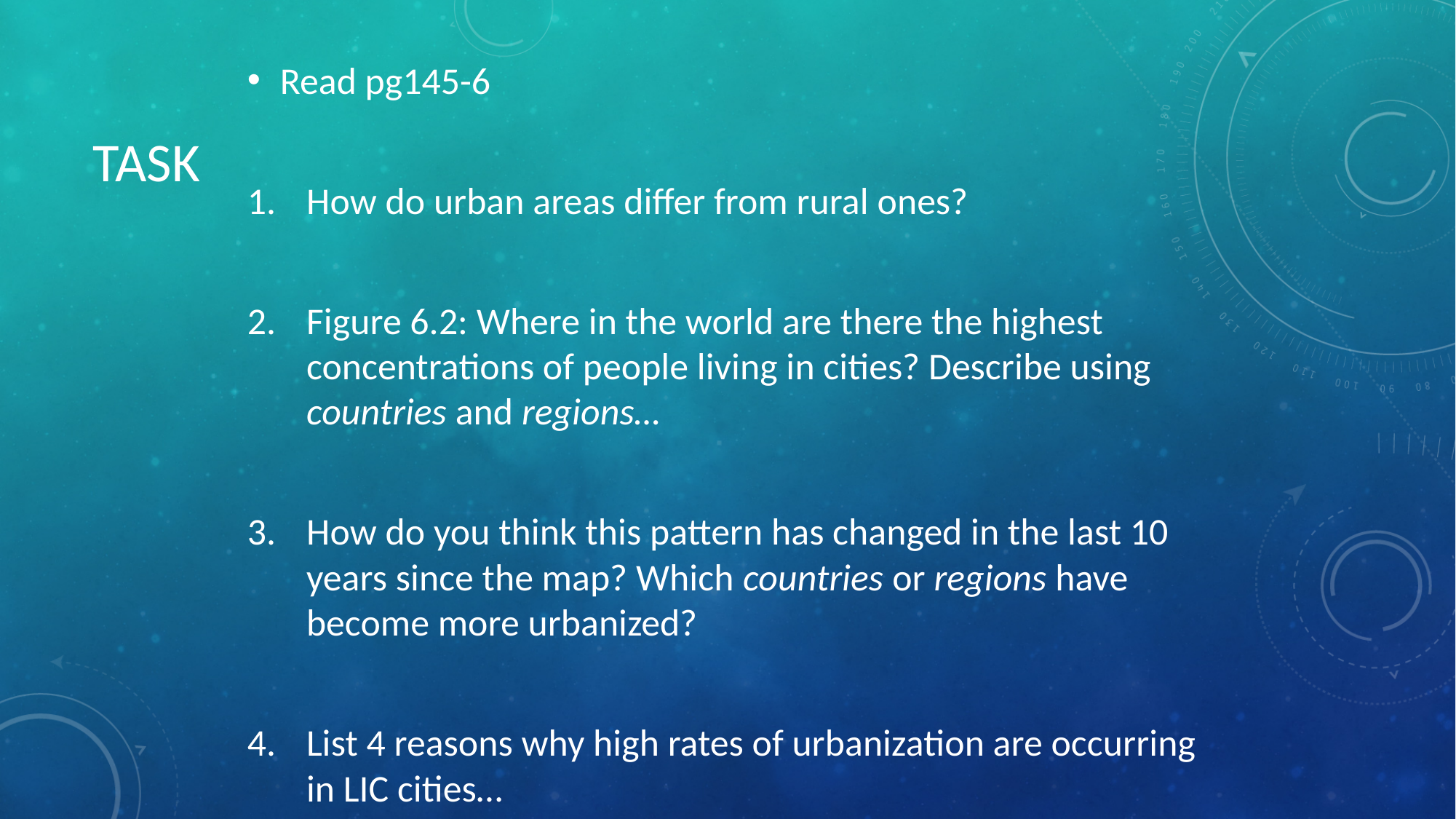

Read pg145-6

How do urban areas differ from rural ones?

Figure 6.2: Where in the world are there the highest concentrations of people living in cities? Describe using countries and regions…

How do you think this pattern has changed in the last 10 years since the map? Which countries or regions have become more urbanized?

List 4 reasons why high rates of urbanization are occurring in LIC cities…

# task